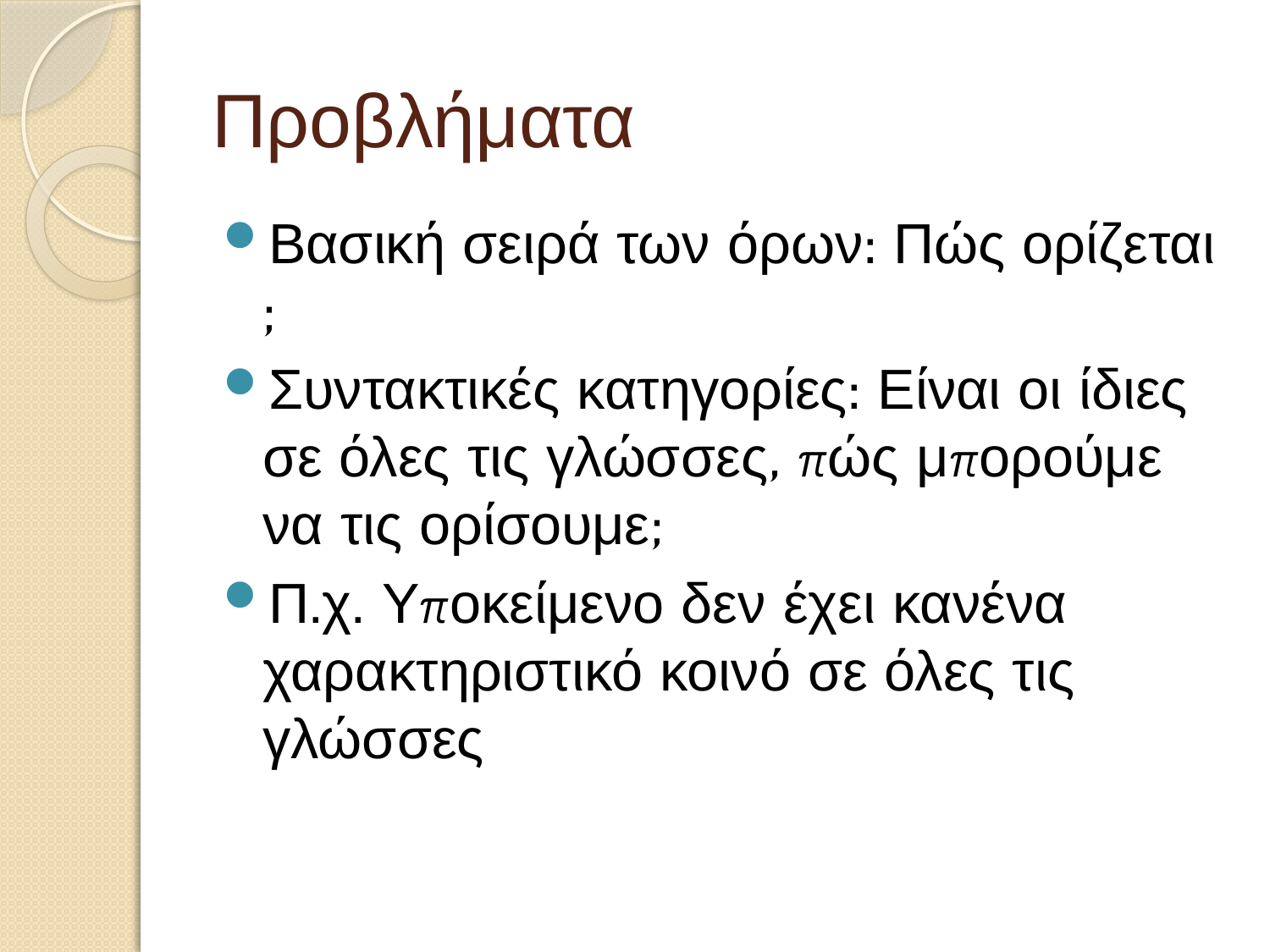

# Προβλήματα
Βασική σειρά των όρων: Πώς ορίζεται ;
Συντακτικές κατηγορίες: Είναι οι ίδιες σε όλες τις γλώσσες, πώς μπορούμε να τις ορίσουμε;
Π.χ. Υποκείμενο δεν έχει κανένα χαρακτηριστικό κοινό σε όλες τις γλώσσες